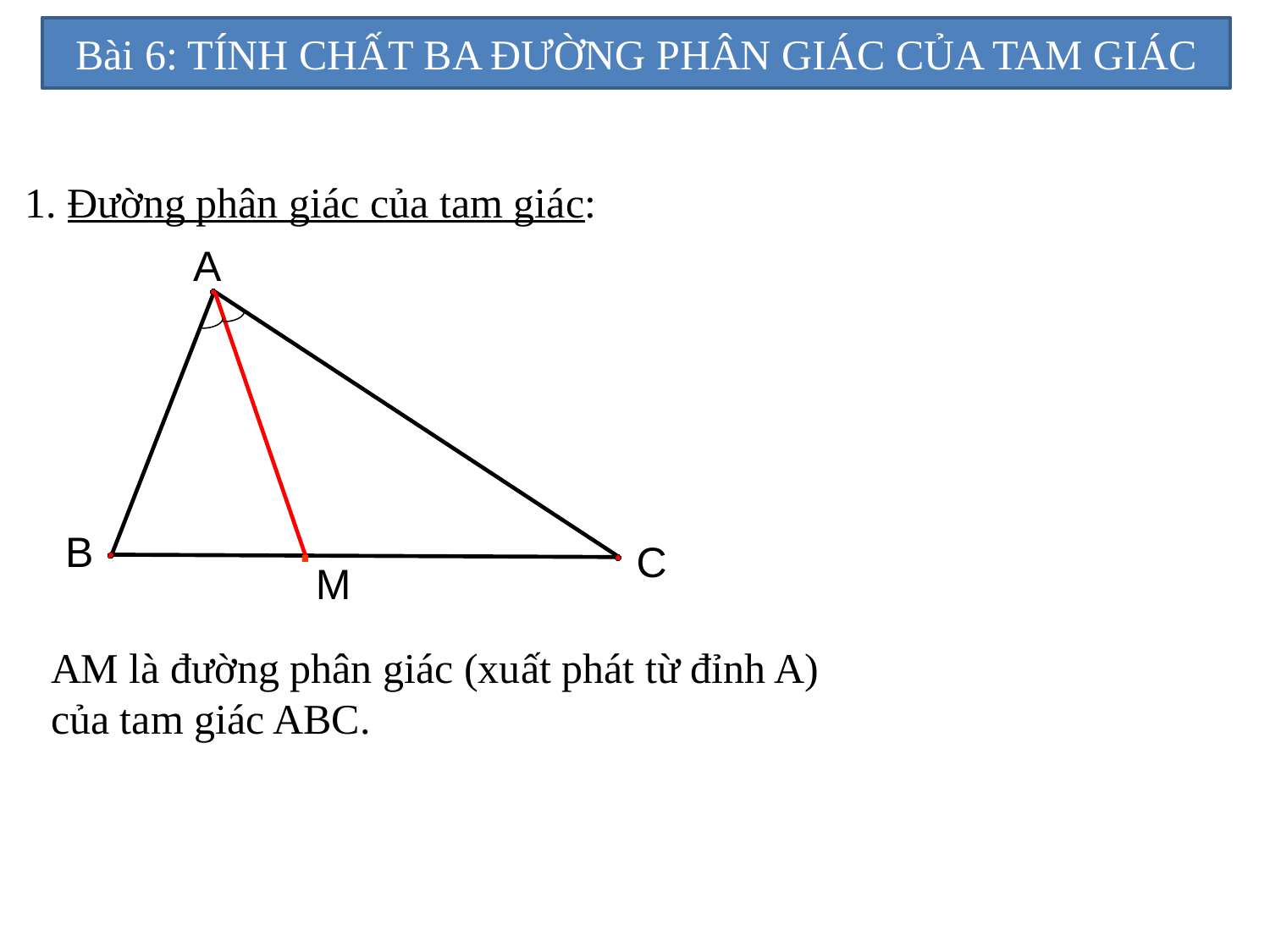

Bài 6: TÍNH CHẤT BA ĐƯỜNG PHÂN GIÁC CỦA TAM GIÁC
1. Đường phân giác của tam giác:
A

.
B
C
M
AM là đường phân giác (xuất phát từ đỉnh A) của tam giác ABC.